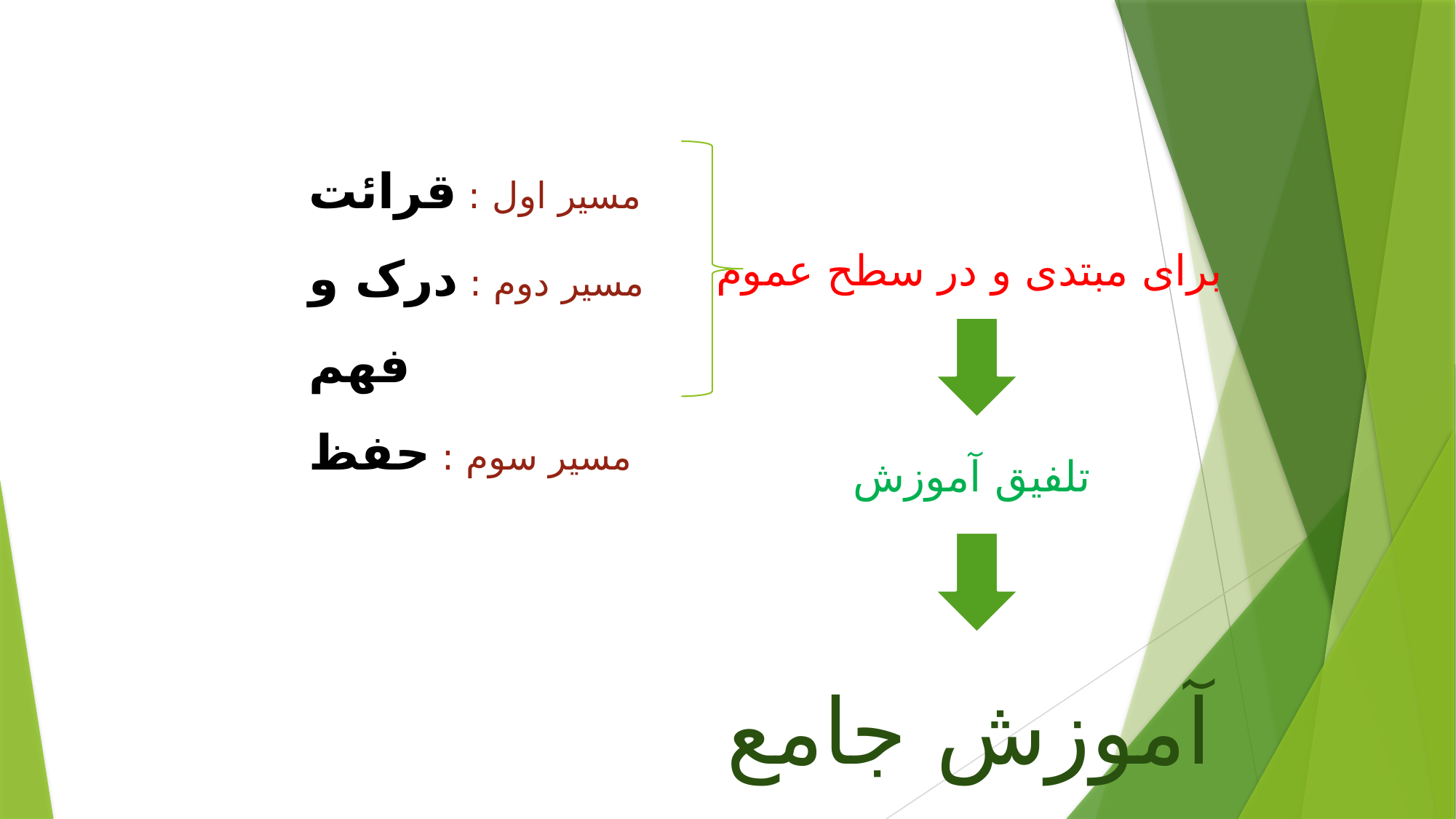

مسیر اول : قرائت
مسیر دوم : درک و فهم
مسیر سوم : حفظ

برای مبتدی و در سطح عموم

تلفیق آموزش

آموزش جامع